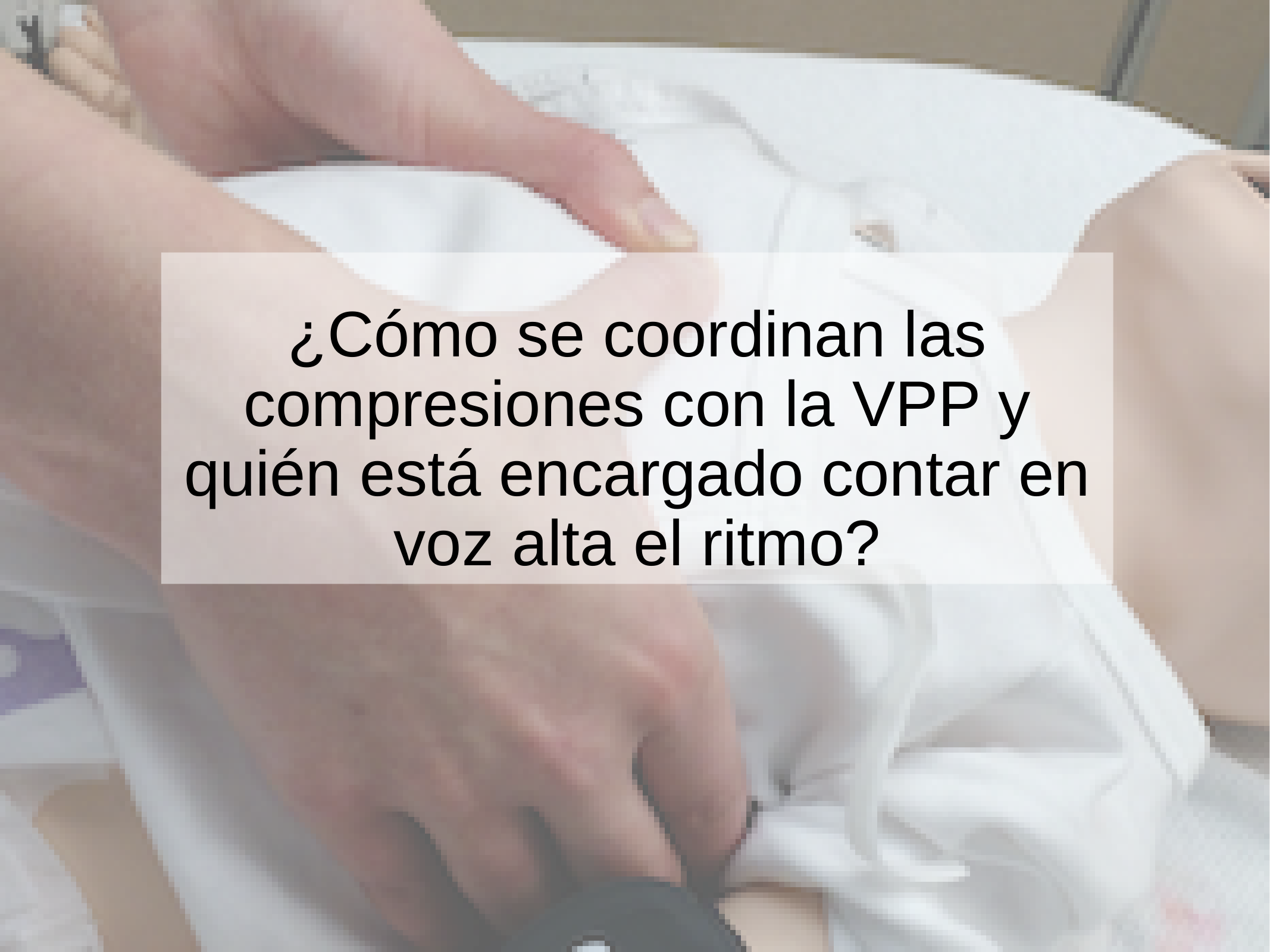

# ¿Cómo se coordinan las compresiones con la VPP y quién está encargado contar en voz alta el ritmo?